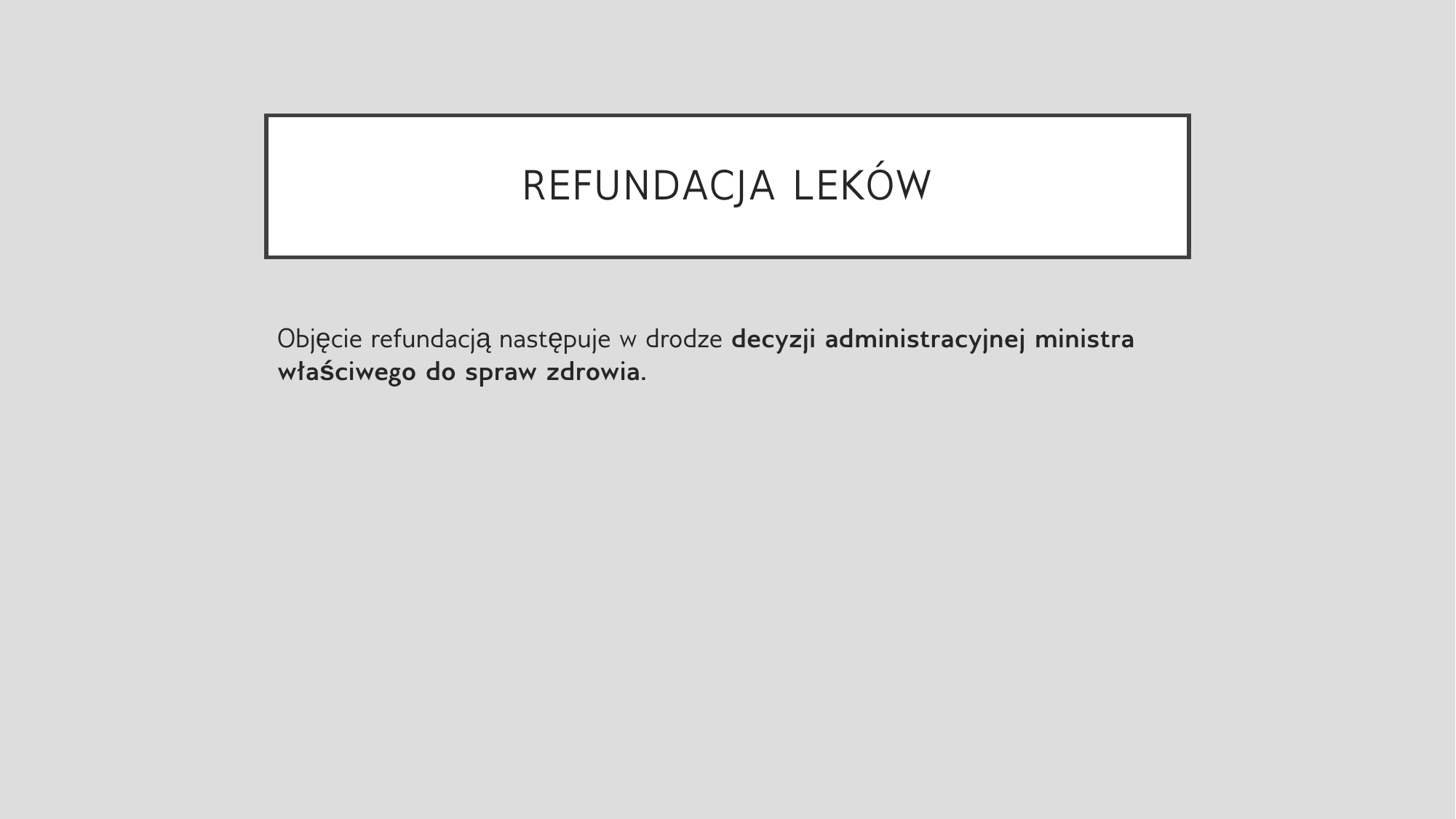

# Refundacja leków
Objęcie refundacją następuje w drodze decyzji administracyjnej ministra właściwego do spraw zdrowia.